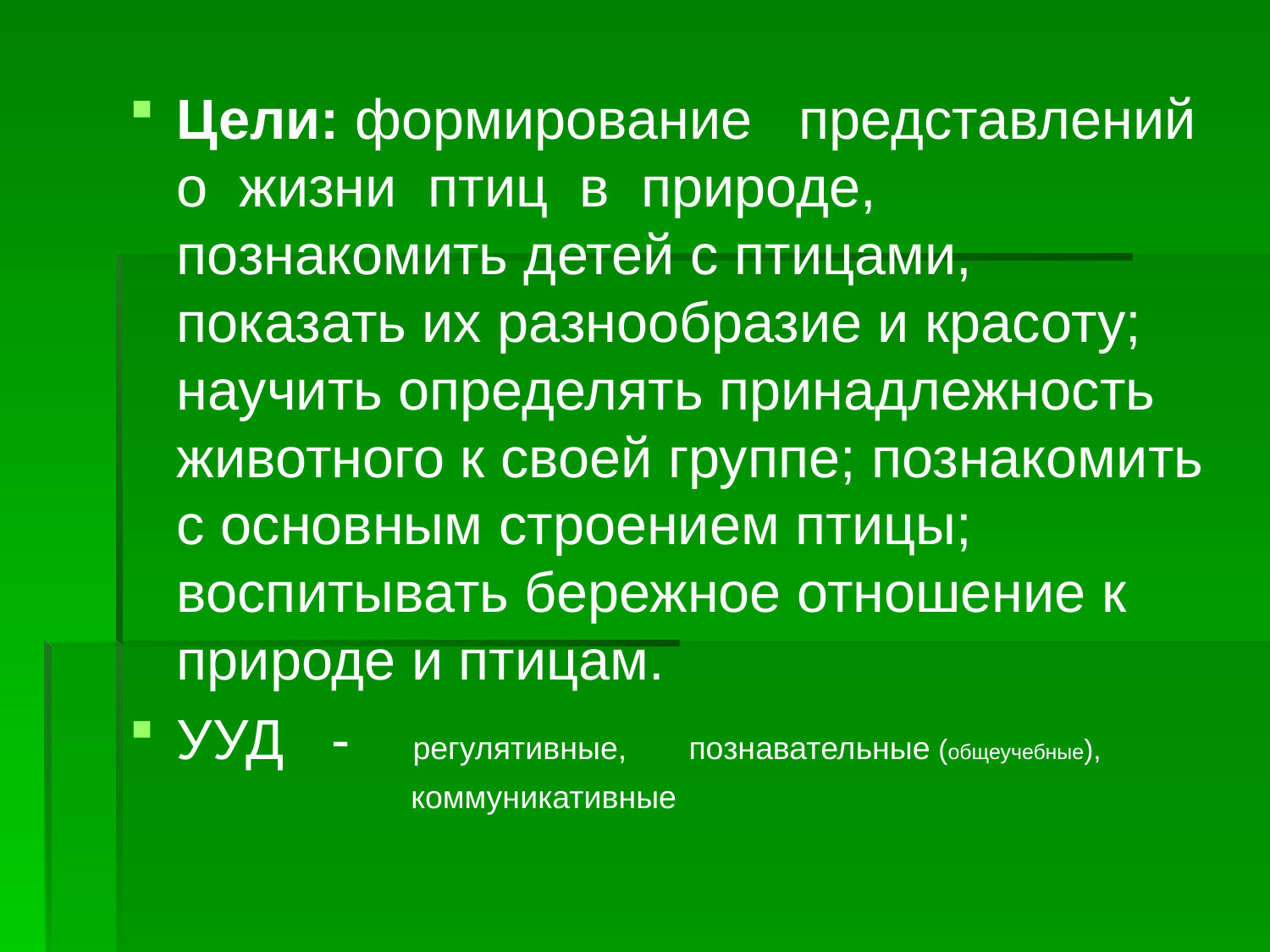

#
Цели: формирование   представлений  о  жизни  птиц  в  природе, познакомить детей с птицами, показать их разнообразие и красоту; научить определять принадлежность животного к своей группе; познакомить с основным строением птицы; воспитывать бережное отношение к природе и птицам.
УУД   -    регулятивные,       познавательные (общеучебные),
                                    коммуникативные